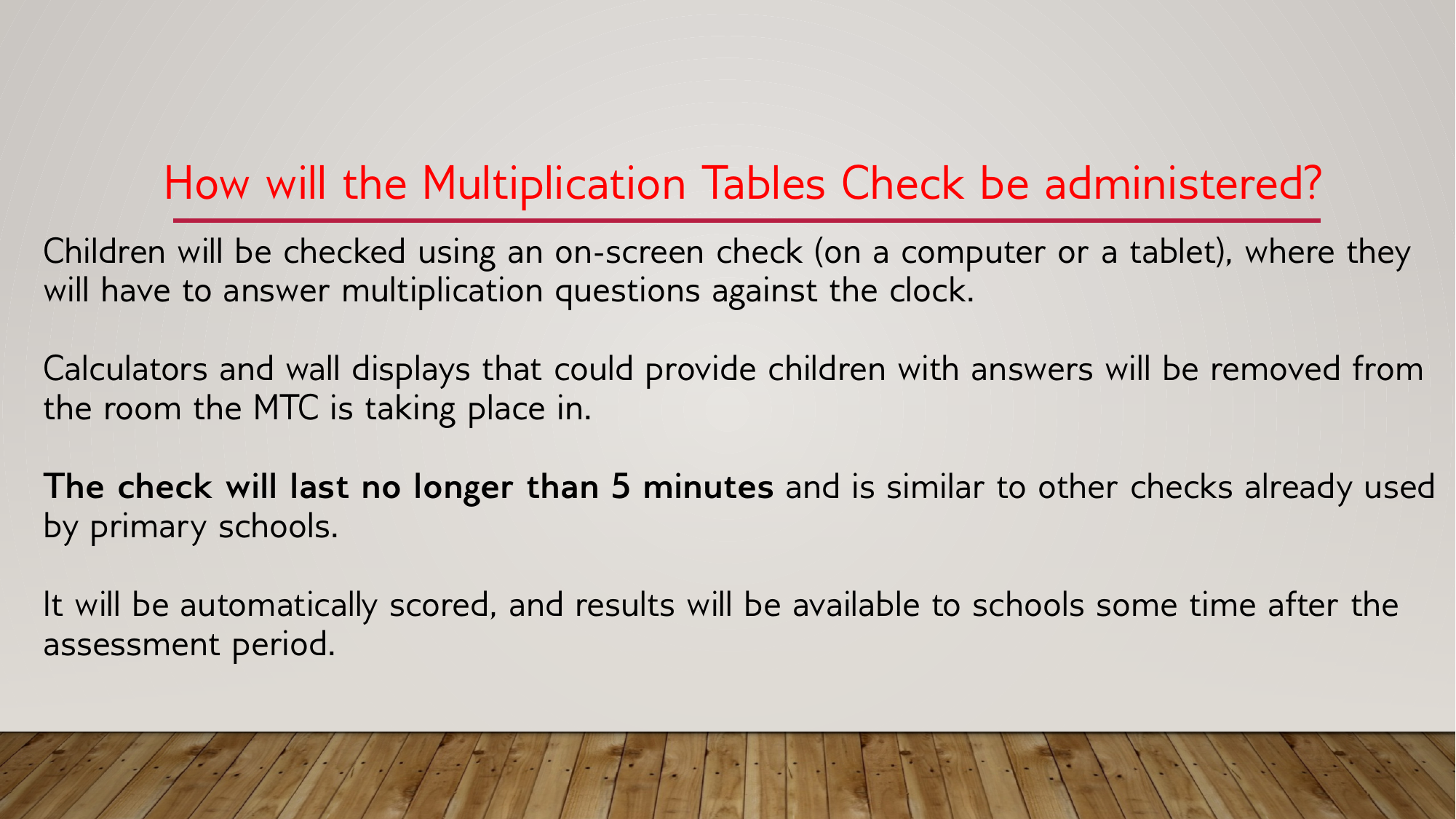

How will the Multiplication Tables Check be administered?
# Children will be checked using an on-screen check (on a computer or a tablet), where they will have to answer multiplication questions against the clock. Calculators and wall displays that could provide children with answers will be removed from the room the MTC is taking place in. The check will last no longer than 5 minutes and is similar to other checks already used by primary schools. It will be automatically scored, and results will be available to schools some time after the assessment period.